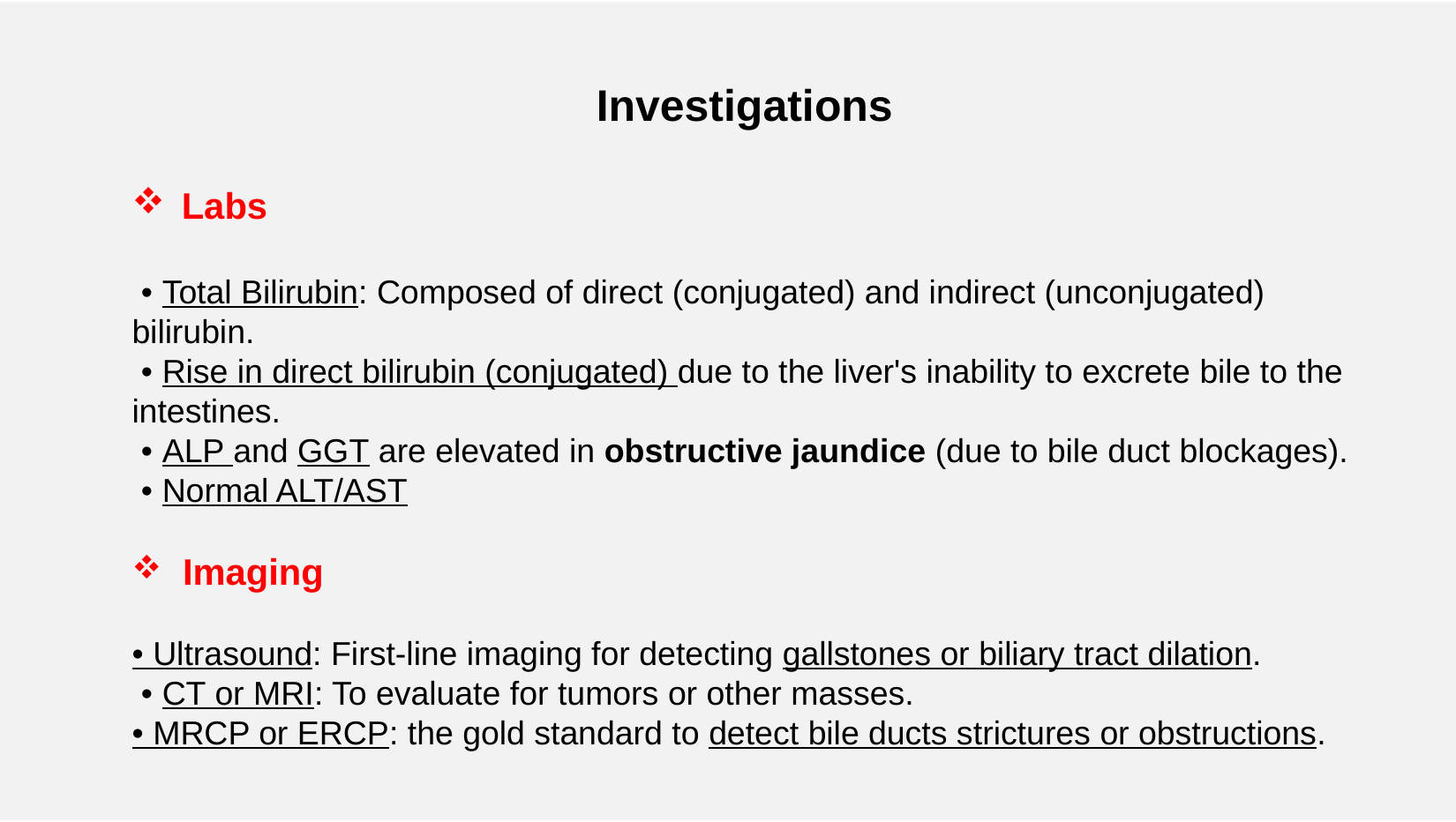

Investigations

Labs

 • Total Bilirubin: Composed of direct (conjugated) and indirect (unconjugated) bilirubin.
 • Rise in direct bilirubin (conjugated) due to the liver's inability to excrete bile to the intestines.
 • ALP and GGT are elevated in obstructive jaundice (due to bile duct blockages).
 • Normal ALT/AST

 Imaging

• Ultrasound: First-line imaging for detecting gallstones or biliary tract dilation.
 • CT or MRI: To evaluate for tumors or other masses.
• MRCP or ERCP: the gold standard to detect bile ducts strictures or obstructions.